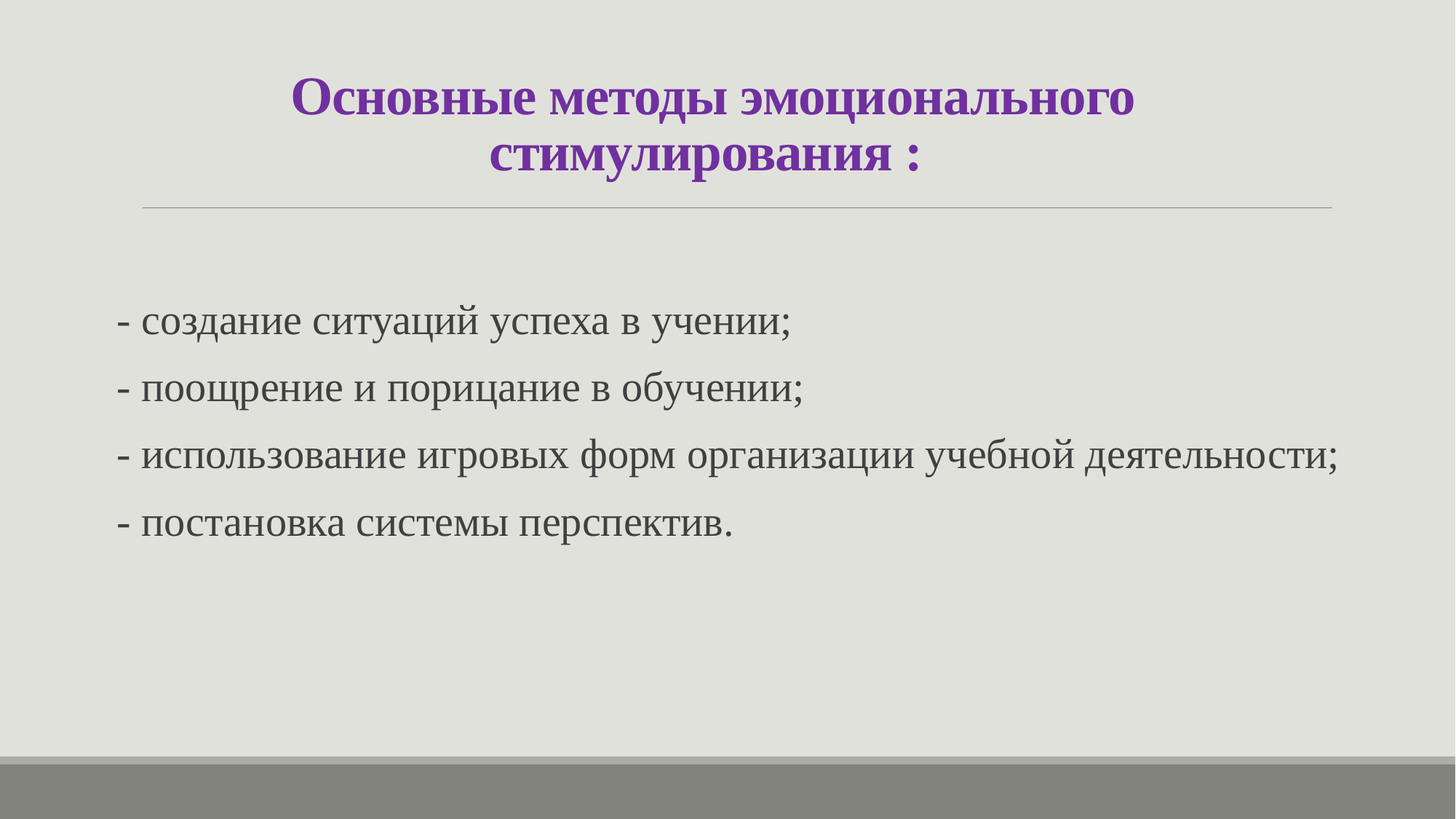

# Основные методы эмоционального стимулирования :

- создание ситуаций успеха в учении;
- поощрение и порицание в обучении;
- использование игровых форм организации учебной деятельности;
- постановка системы перспектив.